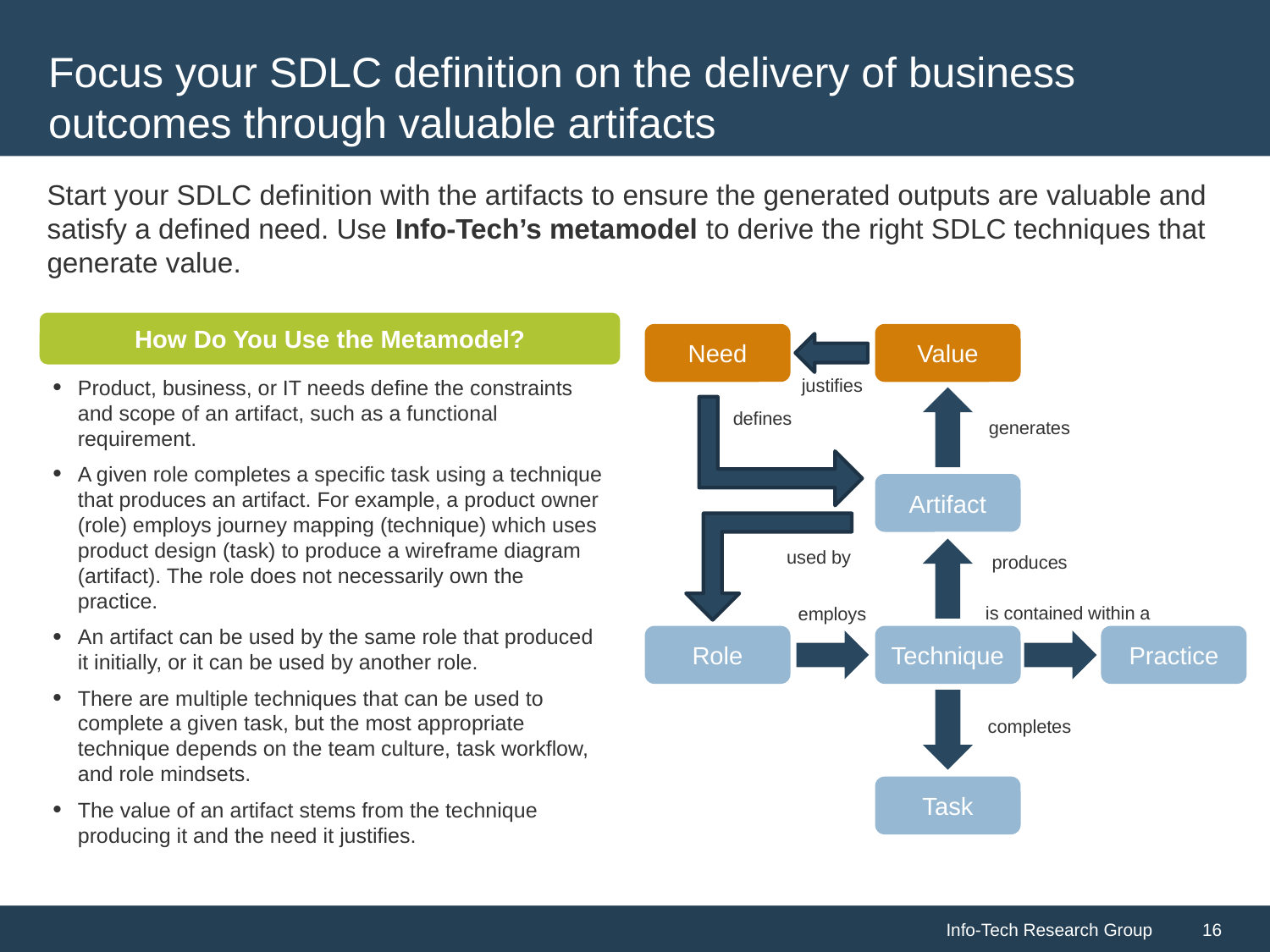

# Focus your SDLC definition on the delivery of business outcomes through valuable artifacts
Start your SDLC definition with the artifacts to ensure the generated outputs are valuable and satisfy a defined need. Use Info-Tech’s metamodel to derive the right SDLC techniques that generate value.
How Do You Use the Metamodel?
Value
Need

justifies

defines

generates
Artifact

used by
produces

is contained within a
employs
Role
Technique
Practice

completes
Task
Product, business, or IT needs define the constraints and scope of an artifact, such as a functional requirement.
A given role completes a specific task using a technique that produces an artifact. For example, a product owner (role) employs journey mapping (technique) which uses product design (task) to produce a wireframe diagram (artifact). The role does not necessarily own the practice.
An artifact can be used by the same role that produced it initially, or it can be used by another role.
There are multiple techniques that can be used to complete a given task, but the most appropriate technique depends on the team culture, task workflow, and role mindsets.
The value of an artifact stems from the technique producing it and the need it justifies.